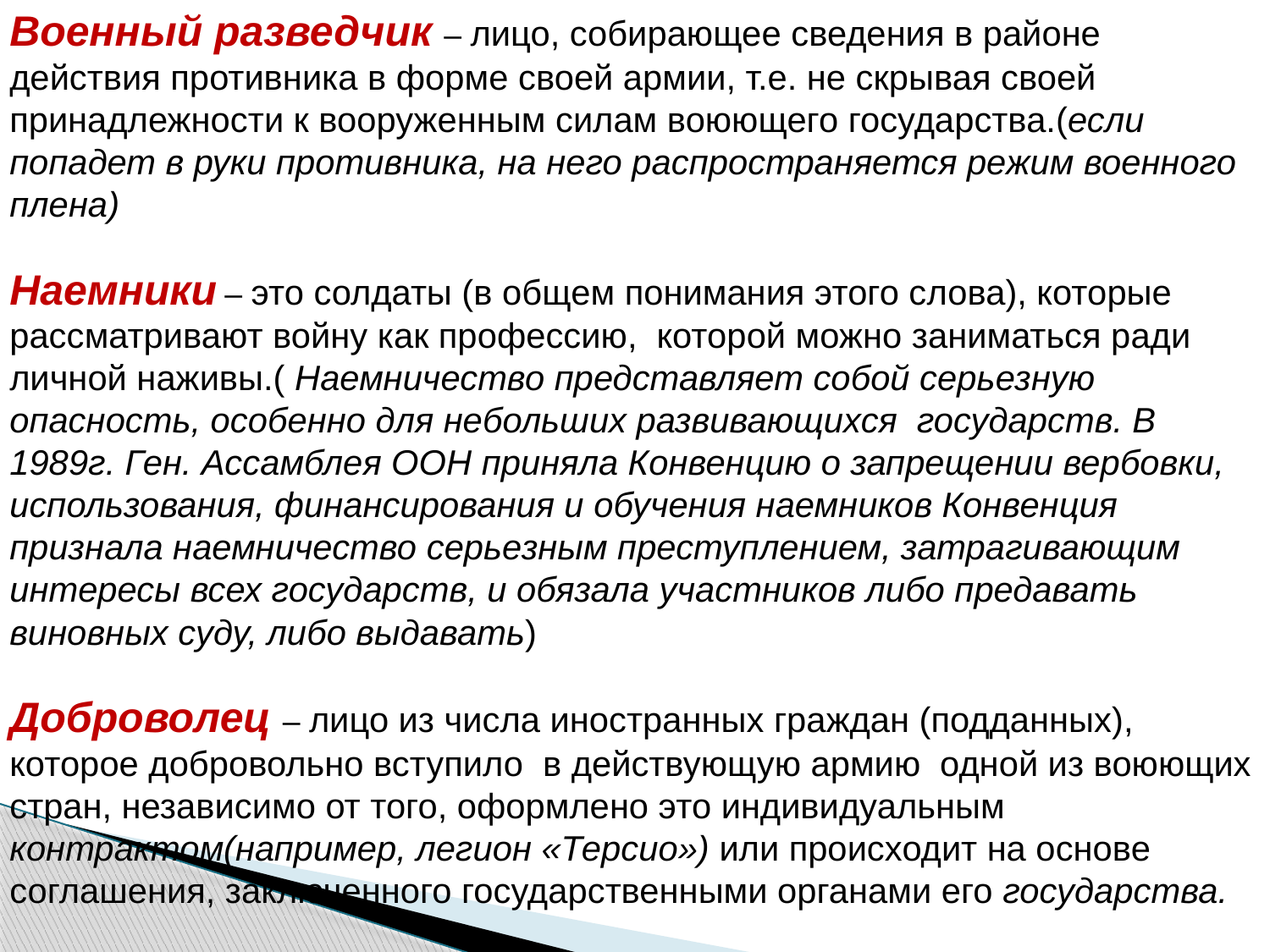

Военный разведчик – лицо, собирающее сведения в районе действия противника в форме своей армии, т.е. не скрывая своей принадлежности к вооруженным силам воюющего государства.(если попадет в руки противника, на него распространяется режим военного плена)

Наемники – это солдаты (в общем понимания этого слова), которые рассматривают войну как профессию,  которой можно заниматься ради личной наживы.( Наемничество представляет собой серьезную опасность, особенно для небольших развивающихся  государств. В 1989г. Ген. Ассамблея ООН приняла Конвенцию о запрещении вербовки, использования, финансирования и обучения наемников Конвенция признала наемничество серьезным преступлением, затрагивающим интересы всех государств, и обязала участников либо предавать виновных суду, либо выдавать)

Доброволец – лицо из числа иностранных граждан (подданных), которое добровольно вступило  в действующую армию  одной из воюющих стран, независимо от того, оформлено это индивидуальным контрактом(например, легион «Терсио») или происходит на основе соглашения, заключенного государственными органами его государства.